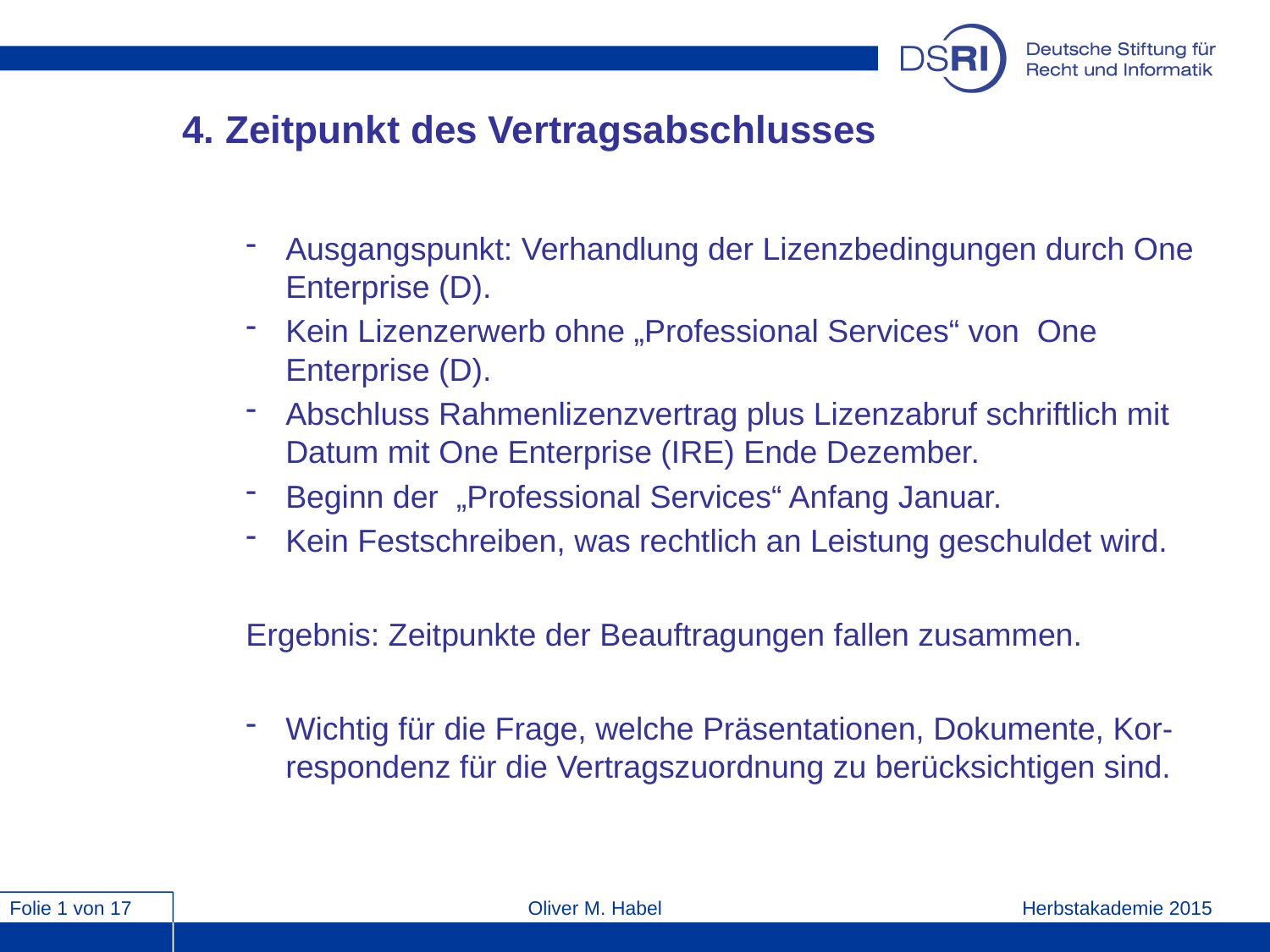

# 4. Zeitpunkt des Vertragsabschlusses
Ausgangspunkt: Verhandlung der Lizenzbedingungen durch One Enterprise (D).
Kein Lizenzerwerb ohne „Professional Services“ von  One Enterprise (D).
Abschluss Rahmenlizenzvertrag plus Lizenzabruf schriftlich mit Datum mit One Enterprise (IRE) Ende Dezember.
Beginn der  „Professional Services“ Anfang Januar.
Kein Festschreiben, was rechtlich an Leistung geschuldet wird.

Ergebnis: Zeitpunkte der Beauftragungen fallen zusammen.

Wichtig für die Frage, welche Präsentationen, Dokumente, Kor-respondenz für die Vertragszuordnung zu berücksichtigen sind.